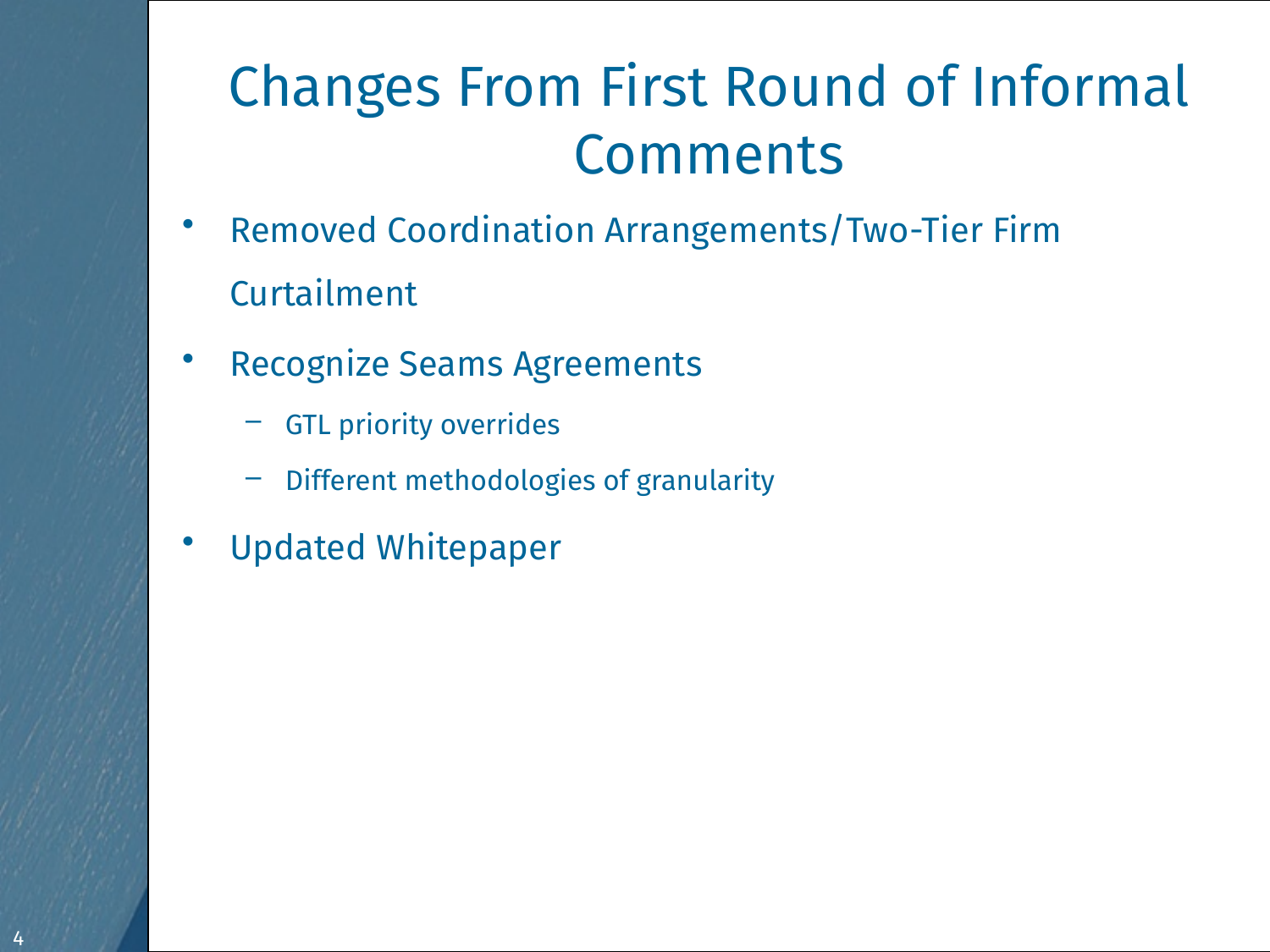

# Changes From First Round of Informal Comments
Removed Coordination Arrangements/Two-Tier Firm Curtailment
Recognize Seams Agreements
GTL priority overrides
Different methodologies of granularity
Updated Whitepaper
4
4
Free Template from www.brainybetty.com